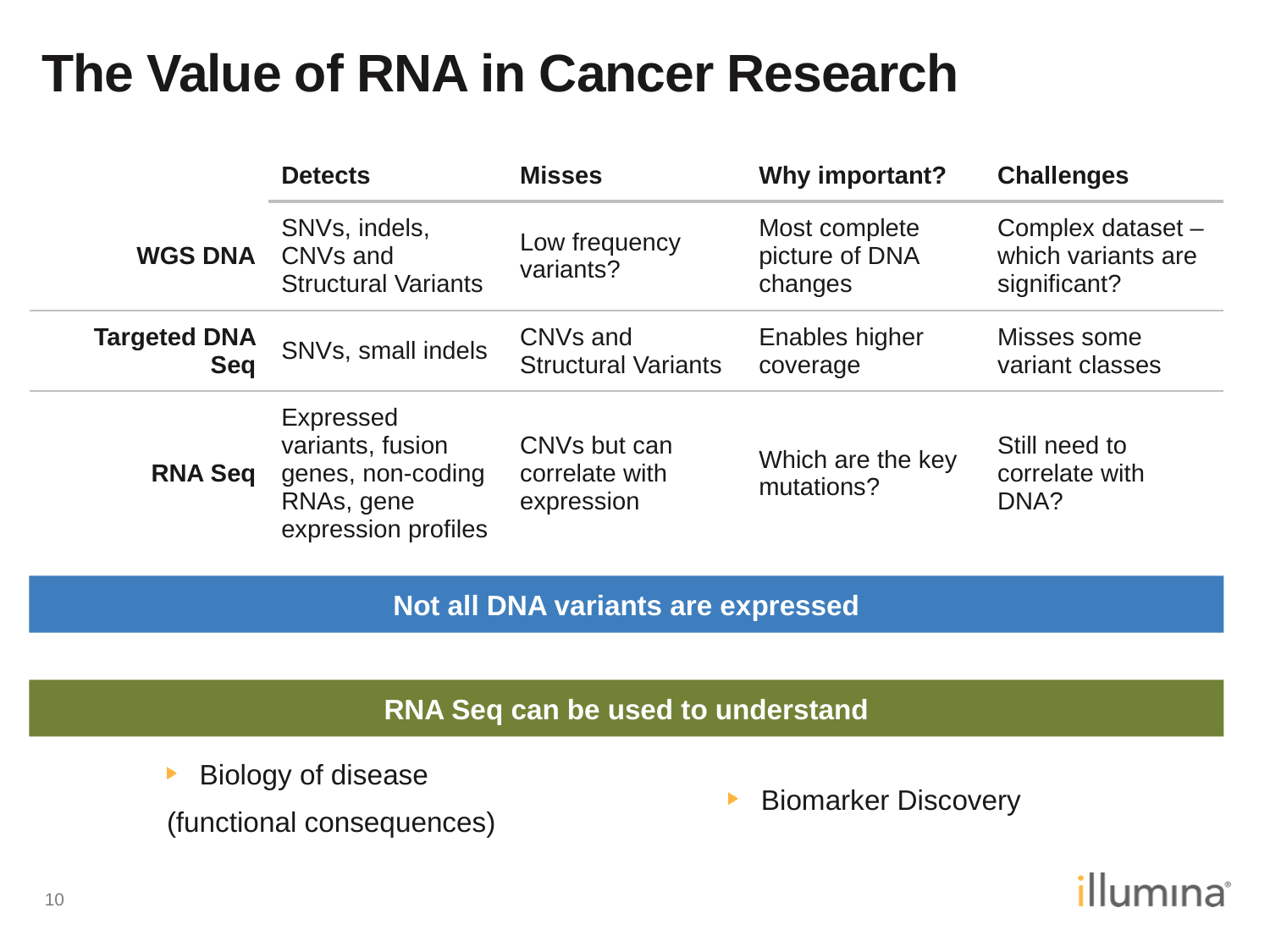

# The Value of RNA in Cancer Research
|  | Detects | Misses | Why important? | Challenges |
| --- | --- | --- | --- | --- |
| WGS DNA | SNVs, indels, CNVs and Structural Variants | Low frequency variants? | Most complete picture of DNA changes | Complex dataset – which variants are significant? |
| Targeted DNA Seq | SNVs, small indels | CNVs and Structural Variants | Enables higher coverage | Misses some variant classes |
| RNA Seq | Expressed variants, fusion genes, non-coding RNAs, gene expression profiles | CNVs but can correlate with expression | Which are the key mutations? | Still need to correlate with DNA? |
Not all DNA variants are expressed
RNA Seq can be used to understand
Biology of disease
(functional consequences)
Biomarker Discovery